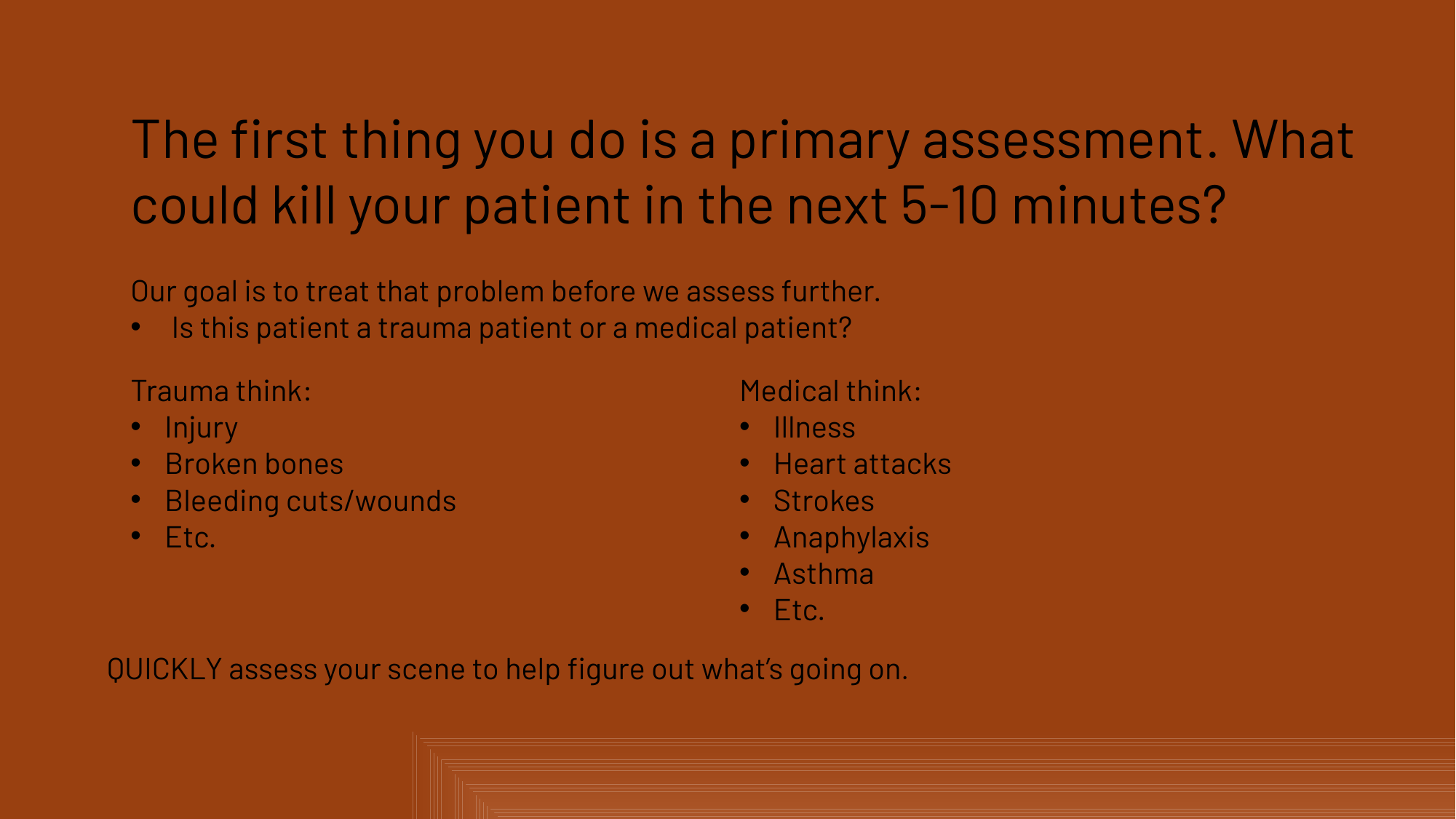

The first thing you do is a primary assessment. What could kill your patient in the next 5-10 minutes?

Our goal is to treat that problem before we assess further.
Is this patient a trauma patient or a medical patient?

Trauma think:
Injury
Broken bones
Bleeding cuts/wounds
Etc.

Medical think:
Illness
Heart attacks
Strokes
Anaphylaxis
Asthma
Etc.

QUICKLY assess your scene to help figure out what’s going on.